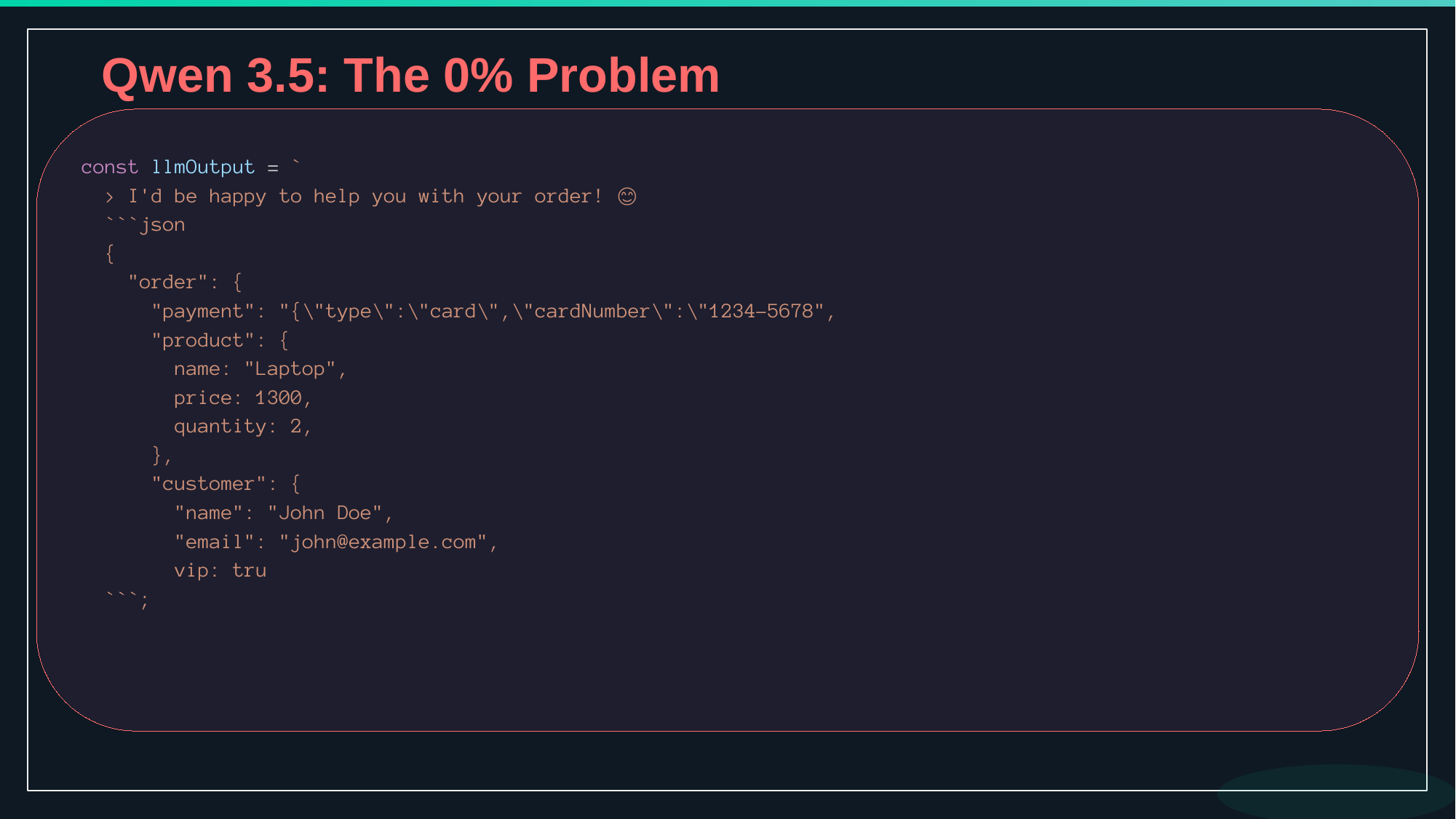

Qwen 3.5: The 0% Problem
const llmOutput = `
  > I'd be happy to help you with your order! 😊
  ```json
  {
    "order": {
      "payment": "{\"type\":\"card\",\"cardNumber\":\"1234-5678",
      "product": {
        name: "Laptop",
        price: 1300,
        quantity: 2,
      },
      "customer": {
        "name": "John Doe",
        "email": "john@example.com",
        vip: tru
  ```;